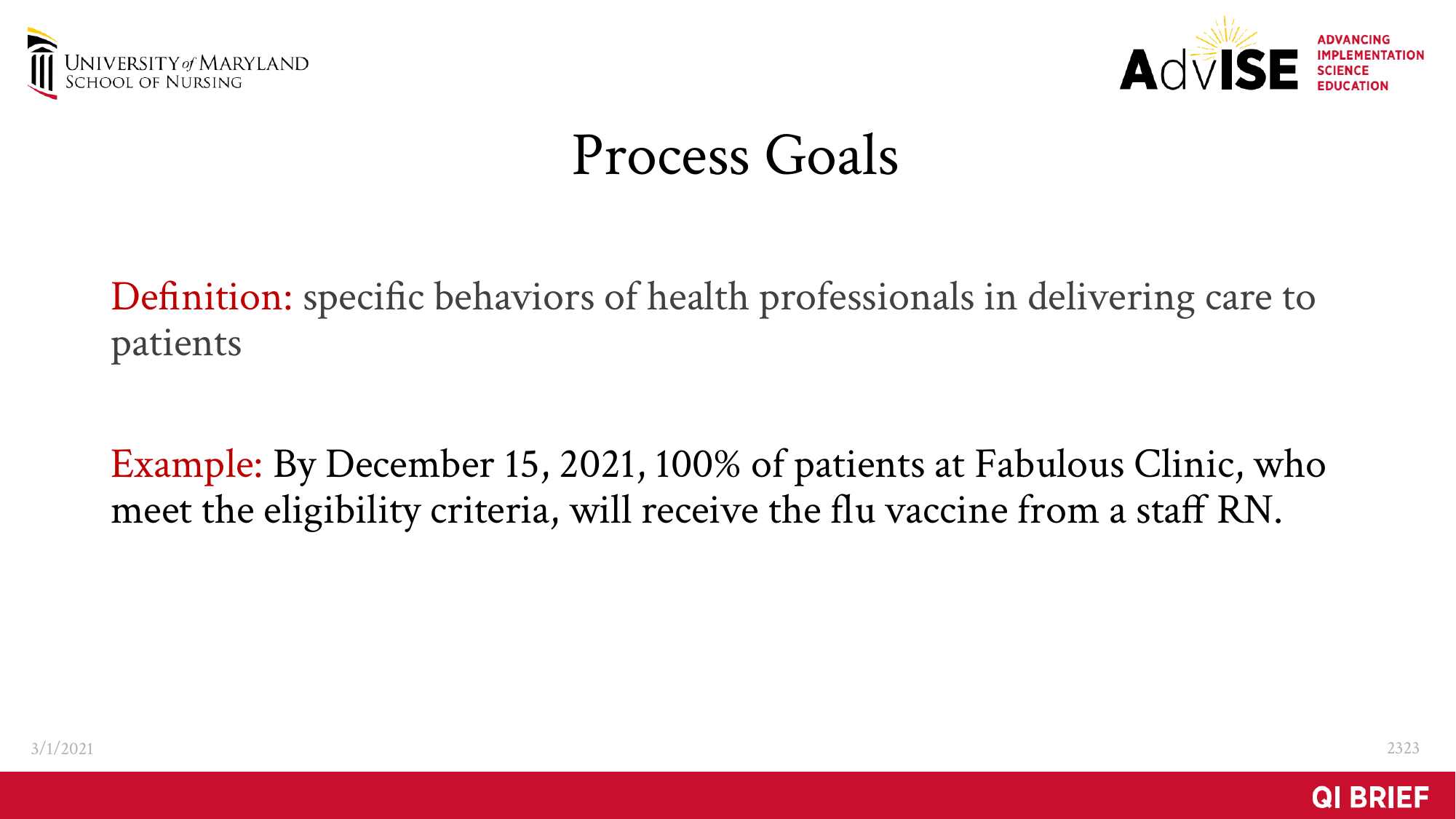

# Process Goals
Definition: specific behaviors of health professionals in delivering care to patients

Example: By December 15, 2021, 100% of patients at Fabulous Clinic, who meet the eligibility criteria, will receive the flu vaccine from a staff RN.
3/1/2021
23